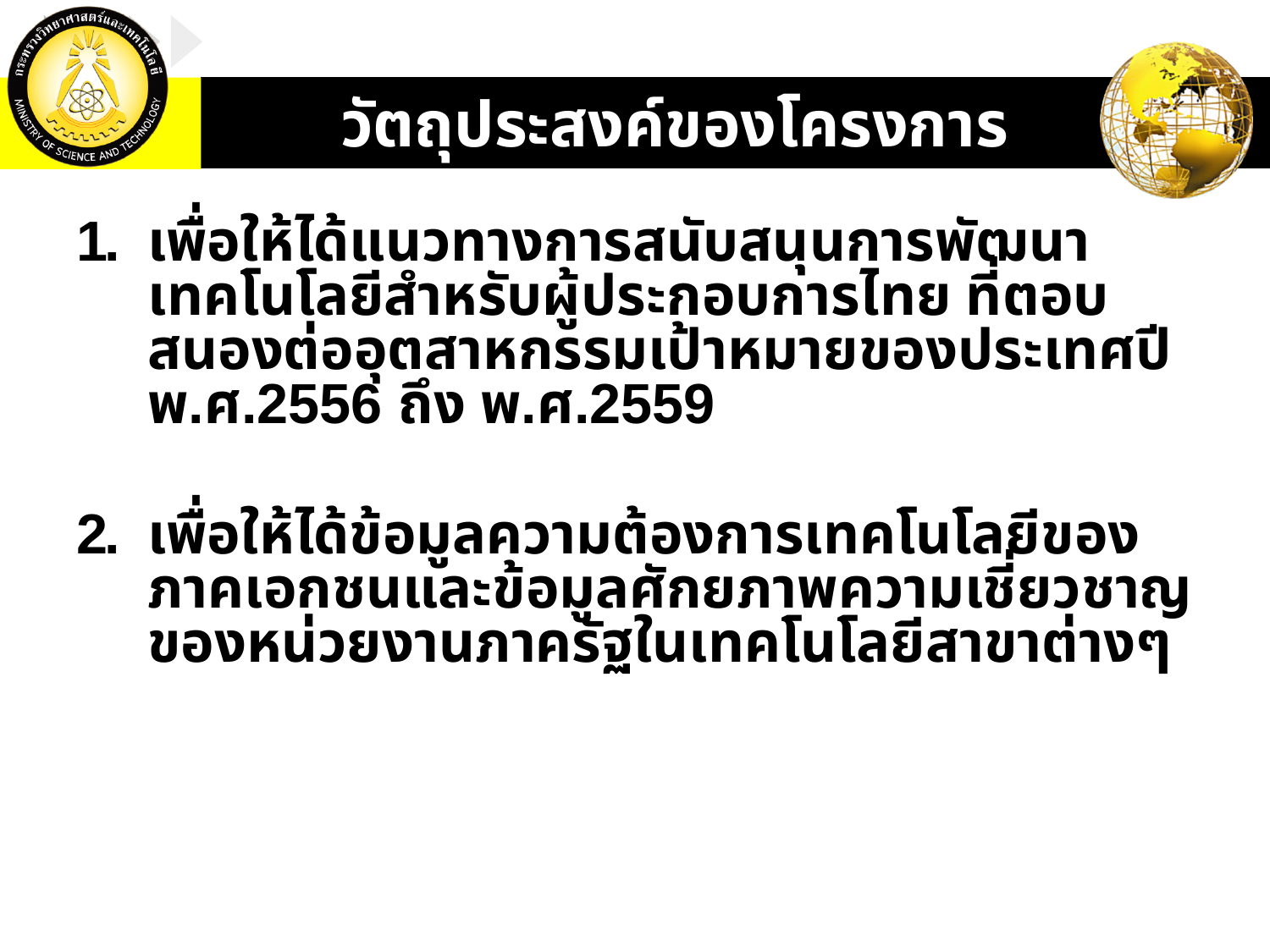

# วัตถุประสงค์ของโครงการ
เพื่อให้ได้แนวทางการสนับสนุนการพัฒนาเทคโนโลยีสำหรับผู้ประกอบการไทย ที่ตอบสนองต่ออุตสาหกรรมเป้าหมายของประเทศปี พ.ศ.2556 ถึง พ.ศ.2559

เพื่อให้ได้ข้อมูลความต้องการเทคโนโลยีของภาคเอกชนและข้อมูลศักยภาพความเชี่ยวชาญของหน่วยงานภาครัฐในเทคโนโลยีสาขาต่างๆ